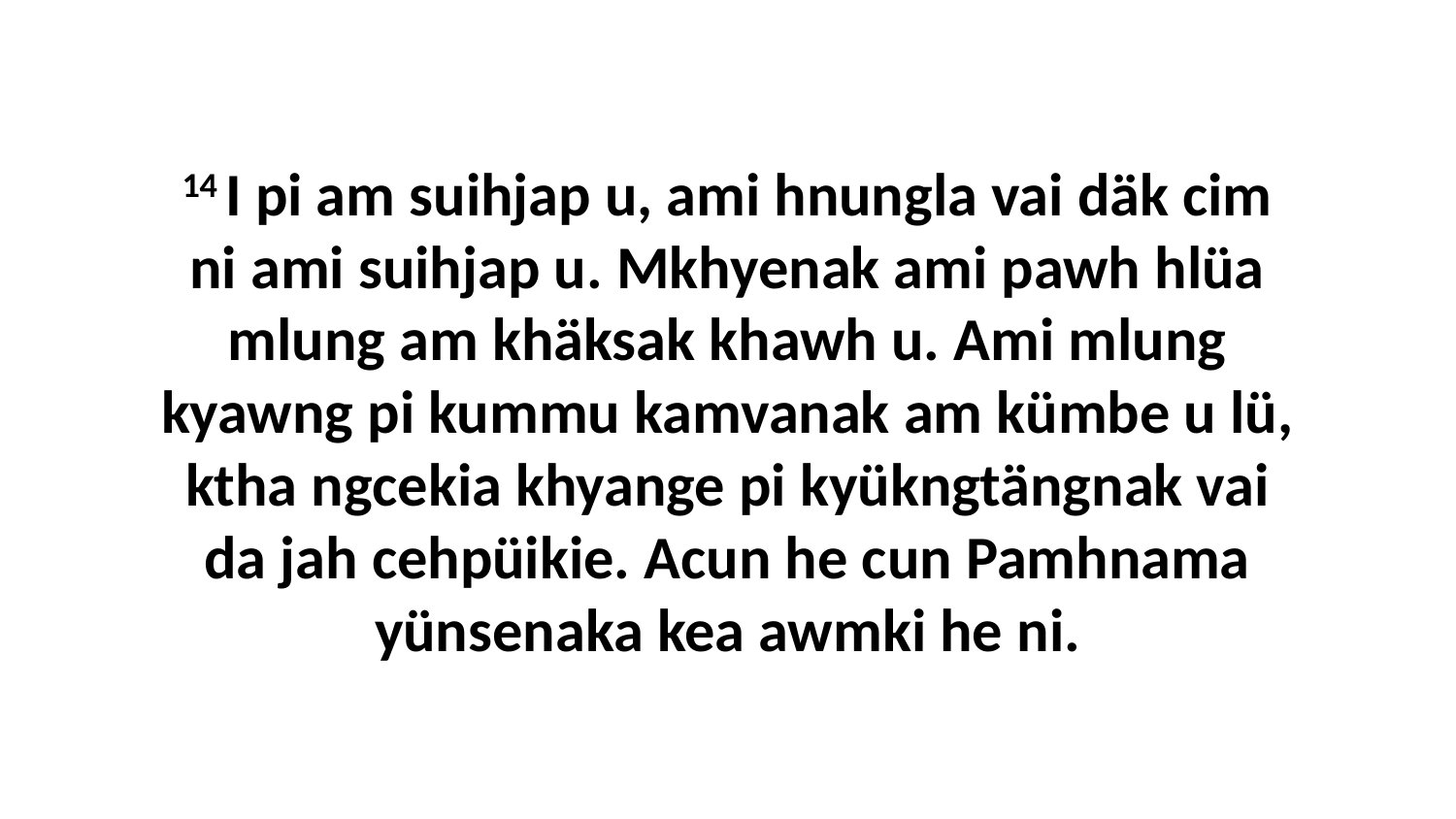

14 I pi am suihjap u, ami hnungla vai däk cim ni ami suihjap u. Mkhyenak ami pawh hlüa mlung am khäksak khawh u. Ami mlung kyawng pi kummu kamvanak am kümbe u lü, ktha ngcekia khyange pi kyükngtängnak vai da jah cehpüikie. Acun he cun Pamhnama yünsenaka kea awmki he ni.